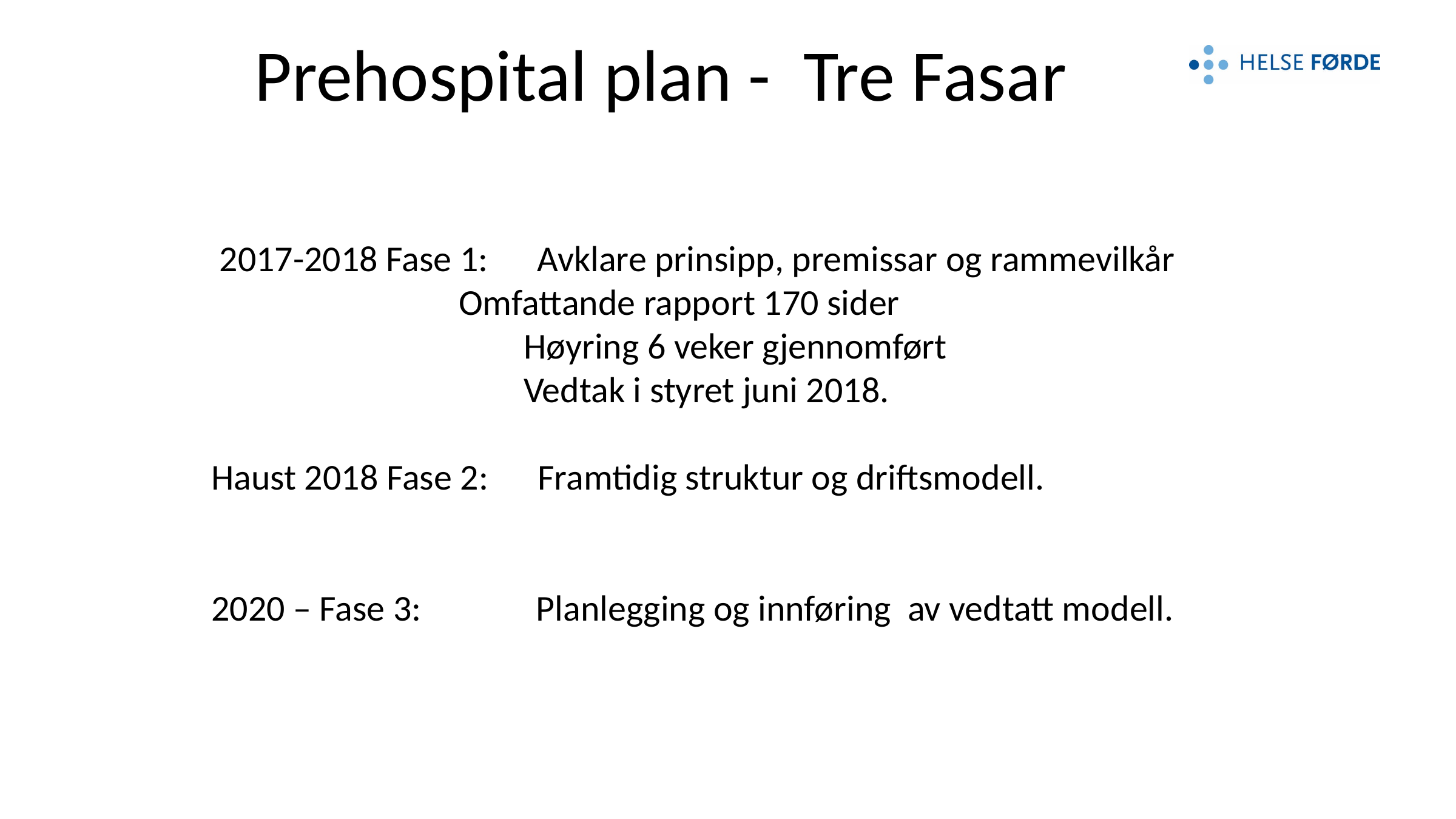

Prehospital plan -  Tre Fasar

 2017-2018 Fase 1:      Avklare prinsipp, premissar og rammevilkår
		        Omfattande rapport 170 sider
  		        Høyring 6 veker gjennomført
 		        Vedtak i styret juni 2018.

Haust 2018 Fase 2:      Framtidig struktur og driftsmodell.

2020 – Fase 3:              Planlegging og innføring  av vedtatt modell.
23.09.19
Tom Guldhav Klinikkdirektør Kirurgisk klinikk